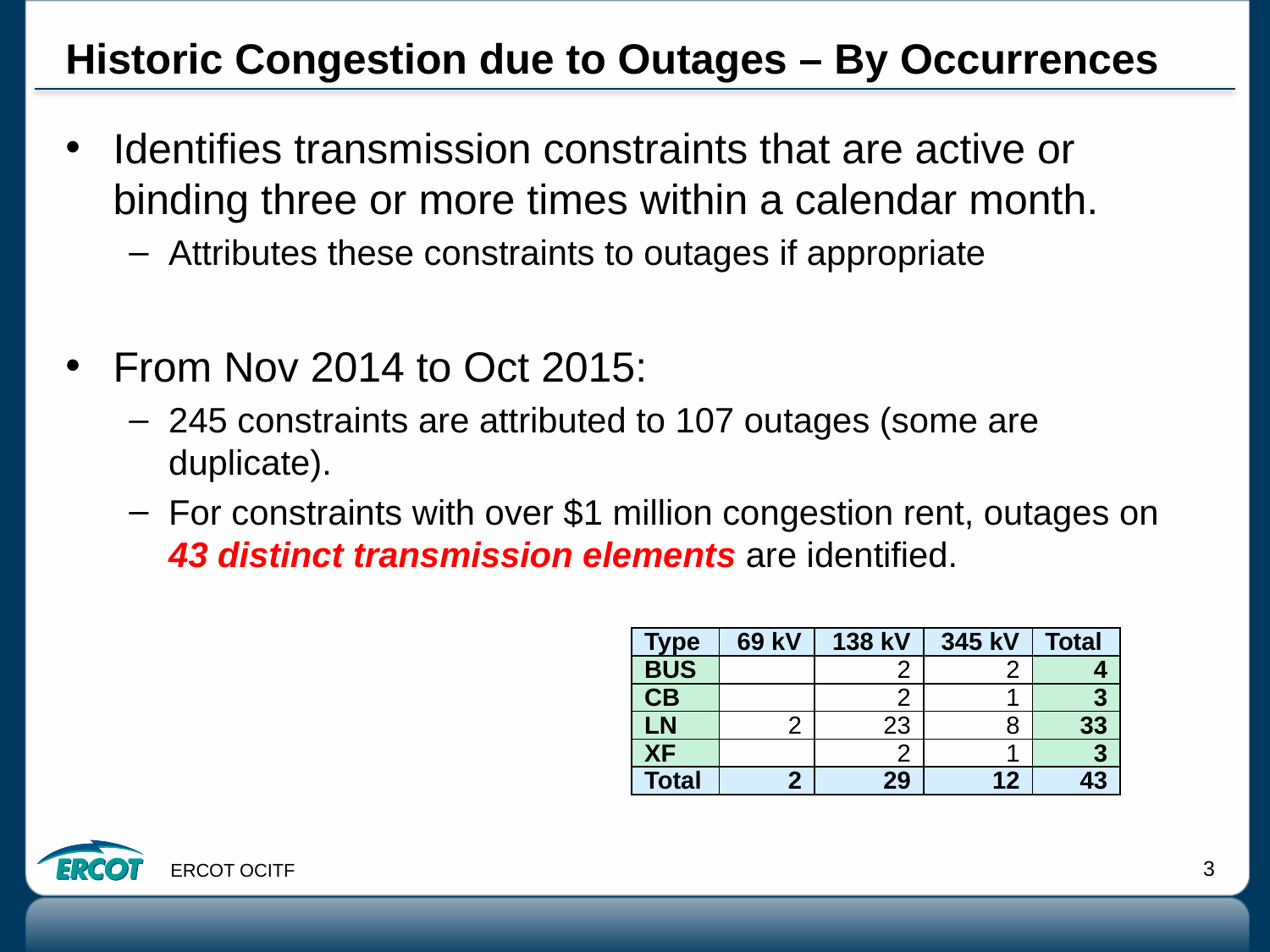

# Historic Congestion due to Outages – By Occurrences
Identifies transmission constraints that are active or binding three or more times within a calendar month.
Attributes these constraints to outages if appropriate

From Nov 2014 to Oct 2015:
245 constraints are attributed to 107 outages (some are duplicate).
For constraints with over $1 million congestion rent, outages on 43 distinct transmission elements are identified.

| Type | 69 kV | 138 kV | 345 kV | Total |
| --- | --- | --- | --- | --- |
| BUS |  | 2 | 2 | 4 |
| CB |  | 2 | 1 | 3 |
| LN | 2 | 23 | 8 | 33 |
| XF |  | 2 | 1 | 3 |
| Total | 2 | 29 | 12 | 43 |